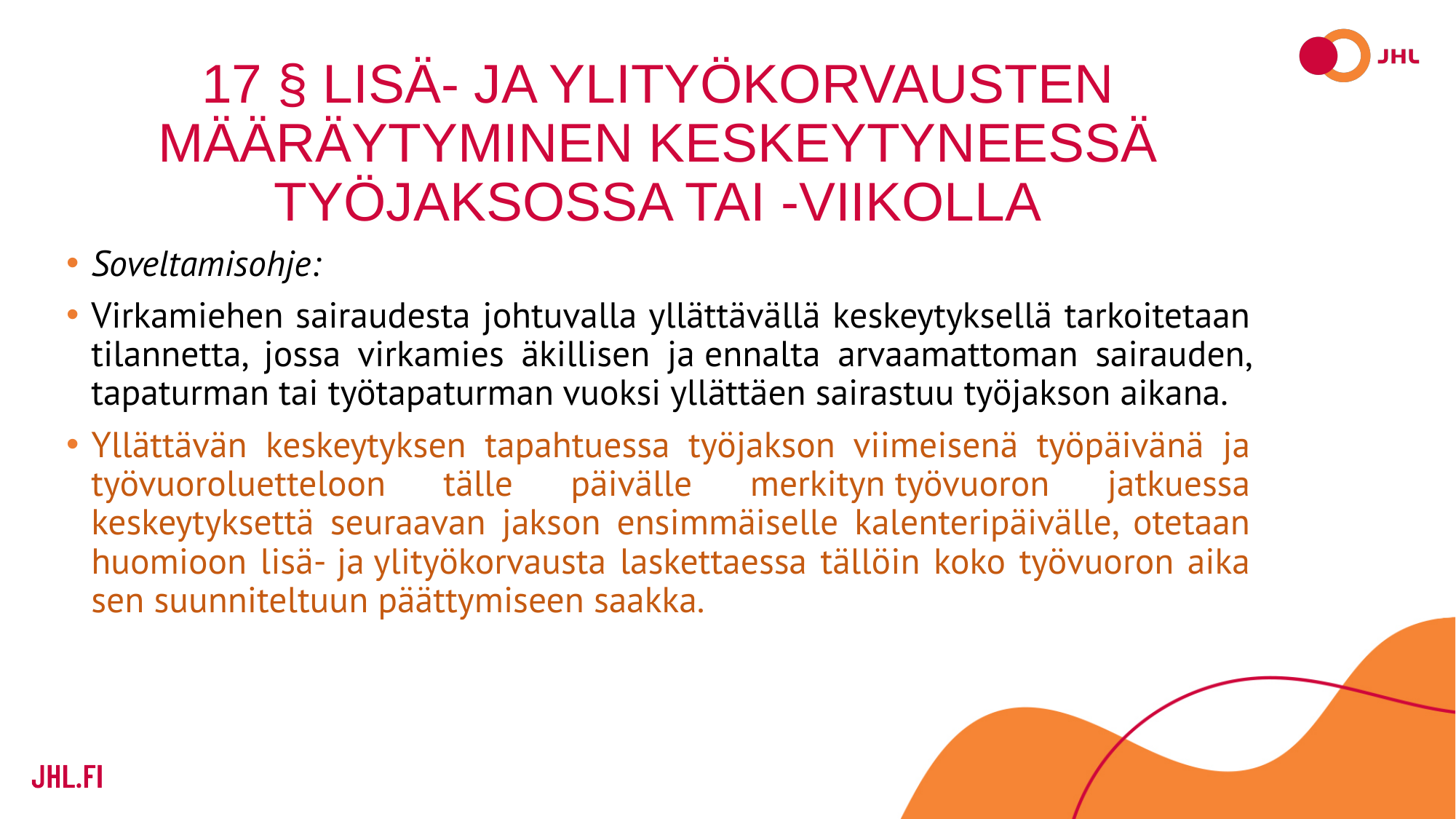

# 17 § Lisä- ja ylityökorvausten määräytyminen keskeytyneessä työjaksossa tai -viikolla
Soveltamisohje:
Virkamiehen sairaudesta johtuvalla yllättävällä keskeytyksellä tarkoitetaan tilannetta, jossa virkamies äkillisen ja ennalta arvaamattoman sairauden, tapaturman tai työtapaturman vuoksi yllättäen sairastuu työjakson aikana.
Yllättävän keskeytyksen tapahtuessa työjakson viimeisenä työpäivänä ja työvuoroluetteloon tälle päivälle merkityn työvuoron jatkuessa keskeytyksettä seuraavan jakson ensimmäiselle kalenteripäivälle, otetaan huomioon lisä- ja ylityökorvausta laskettaessa tällöin koko työvuoron aika sen suunniteltuun päättymiseen saakka.